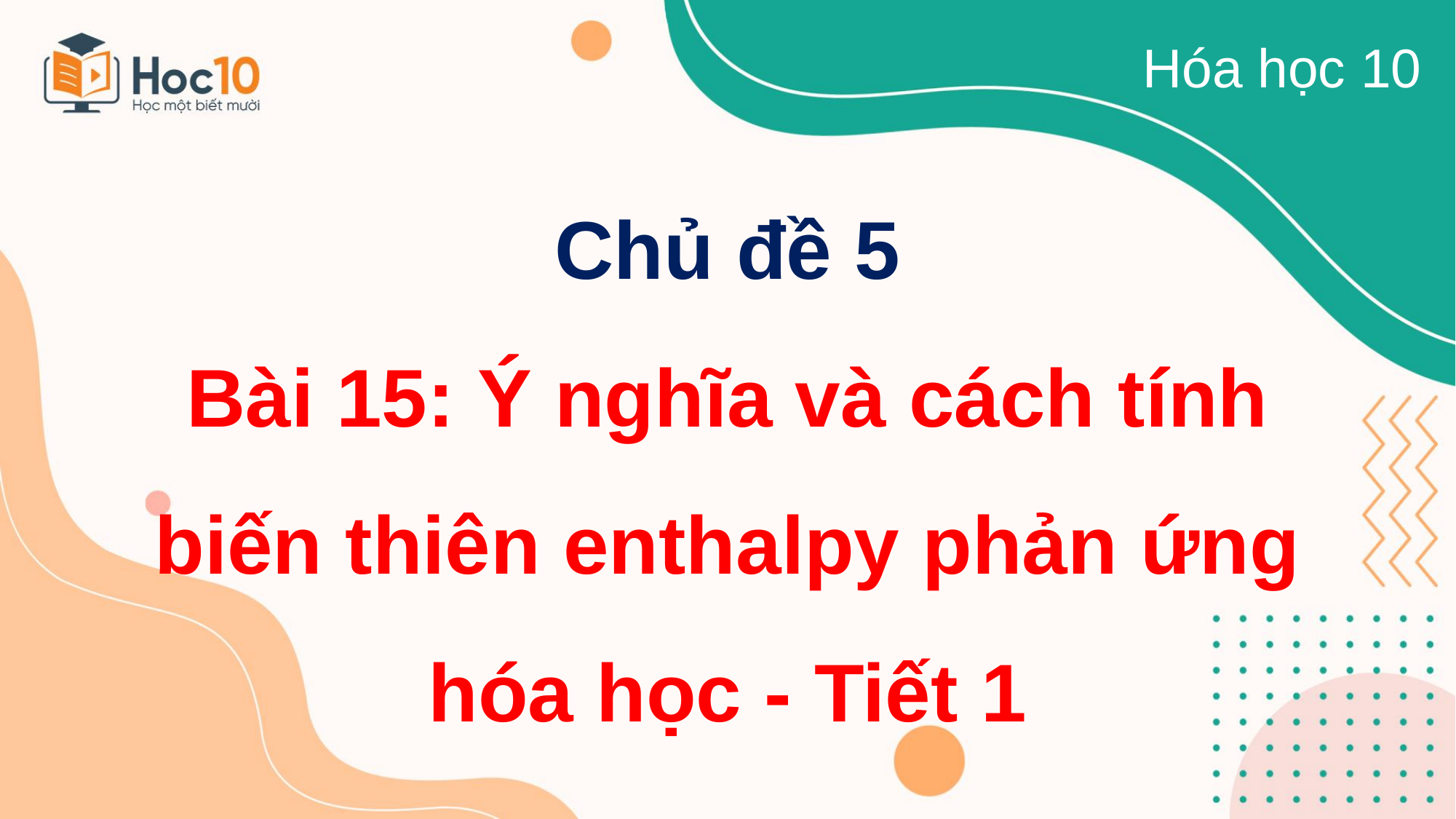

Hóa học 10
Chủ đề 5
Bài 15: Ý nghĩa và cách tính biến thiên enthalpy phản ứng hóa học - Tiết 1